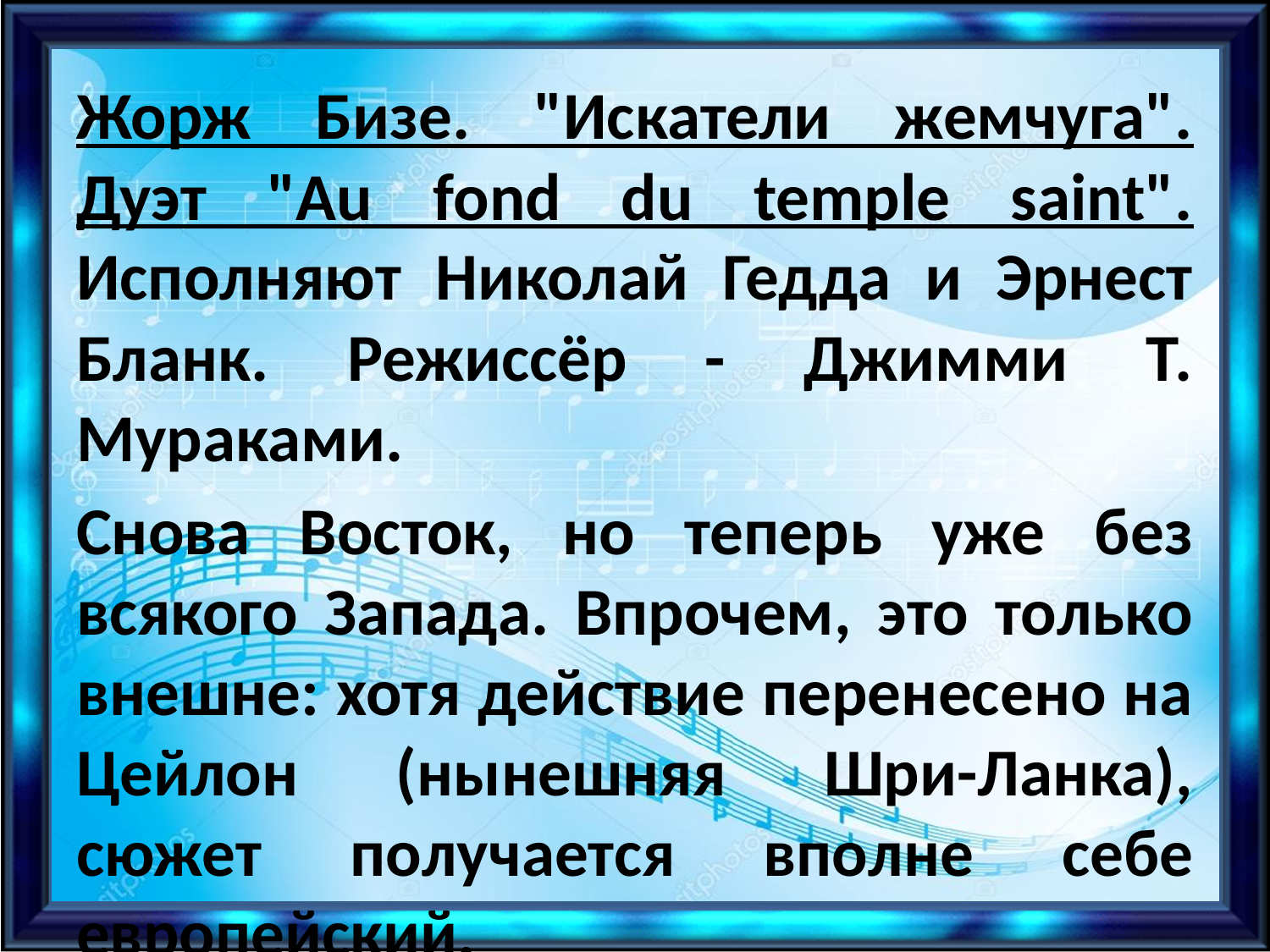

Жорж Бизе. "Искатели жемчуга". Дуэт "Au fond du temple saint". Исполняют Николай Гедда и Эрнест Бланк. Режиссёр - Джимми Т. Мураками.
Снова Восток, но теперь уже без всякого Запада. Впрочем, это только внешне: хотя действие перенесено на Цейлон (нынешняя Шри-Ланка), сюжет получается вполне себе европейский.